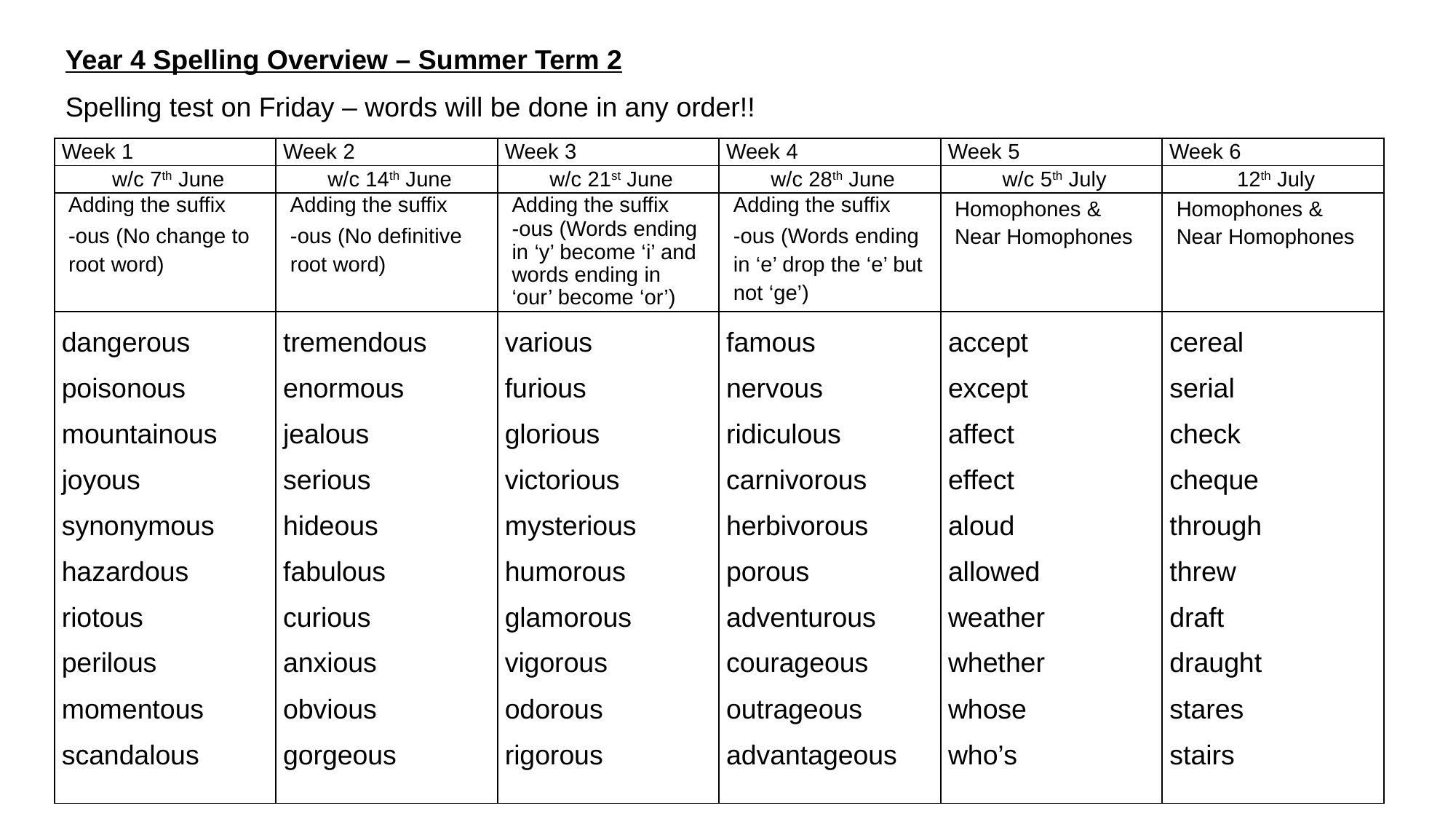

Year 4 Spelling Overview – Summer Term 2
Spelling test on Friday – words will be done in any order!!
| Week 1 | Week 2 | Week 3 | Week 4 | Week 5 | Week 6 |
| --- | --- | --- | --- | --- | --- |
| w/c 7th June | w/c 14th June | w/c 21st June | w/c 28th June | w/c 5th July | 12th July |
| Adding the suffix -ous (No change to root word) | Adding the suffix -ous (No definitive root word) | Adding the suffix -ous (Words ending in ‘y’ become ‘i’ and words ending in ‘our’ become ‘or’) | Adding the suffix -ous (Words ending in ‘e’ drop the ‘e’ but not ‘ge’) | Homophones & Near Homophones | Homophones & Near Homophones |
| dangerous poisonous mountainous joyous synonymous hazardous riotous perilous momentous scandalous | tremendous enormous jealous serious hideous fabulous curious anxious obvious gorgeous | various furious glorious victorious mysterious humorous glamorous vigorous odorous rigorous | famous nervous ridiculous carnivorous herbivorous porous adventurous courageous outrageous advantageous | accept except affect effect aloud allowed weather whether whose who’s | cereal serial check cheque through threw draft draught stares stairs |